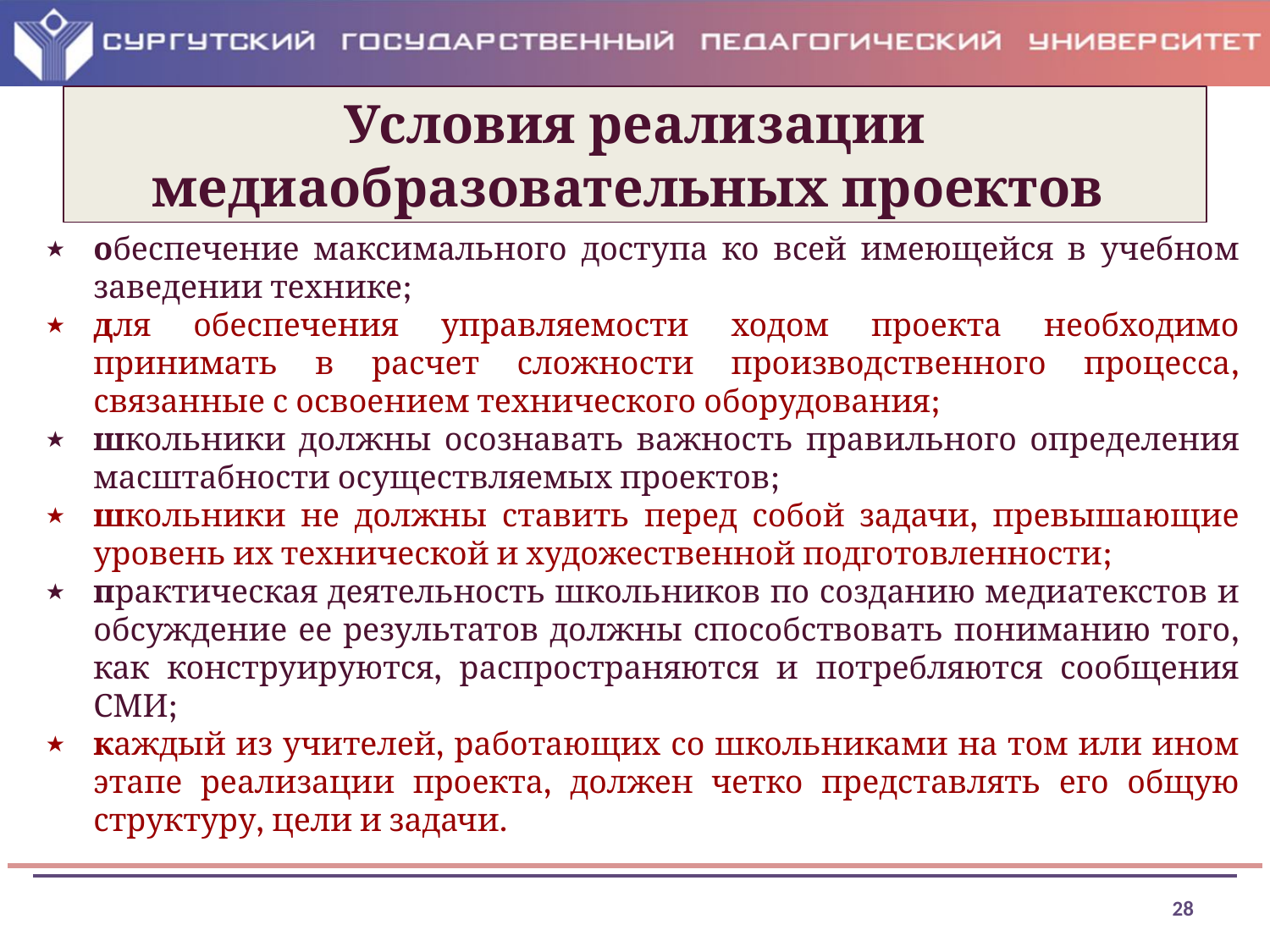

# Условия реализации медиаобразовательных проектов
обеспечение максимального доступа ко всей имеющейся в учебном заведении технике;
для обеспечения управляемости ходом проекта необходимо принимать в расчет сложности производственного процесса, связанные с освоением технического оборудования;
школьники должны осознавать важность правильного определения масштабности осуществляемых проектов;
школьники не должны ставить перед собой задачи, превышающие уровень их технической и художественной подготовленности;
практическая деятельность школьников по созданию медиатекстов и обсуждение ее результатов должны способствовать пониманию того, как конструируются, распространяются и потребляются сообщения СМИ;
каждый из учителей, работающих со школьниками на том или ином этапе реализации проекта, должен четко представлять его общую структуру, цели и задачи.
28